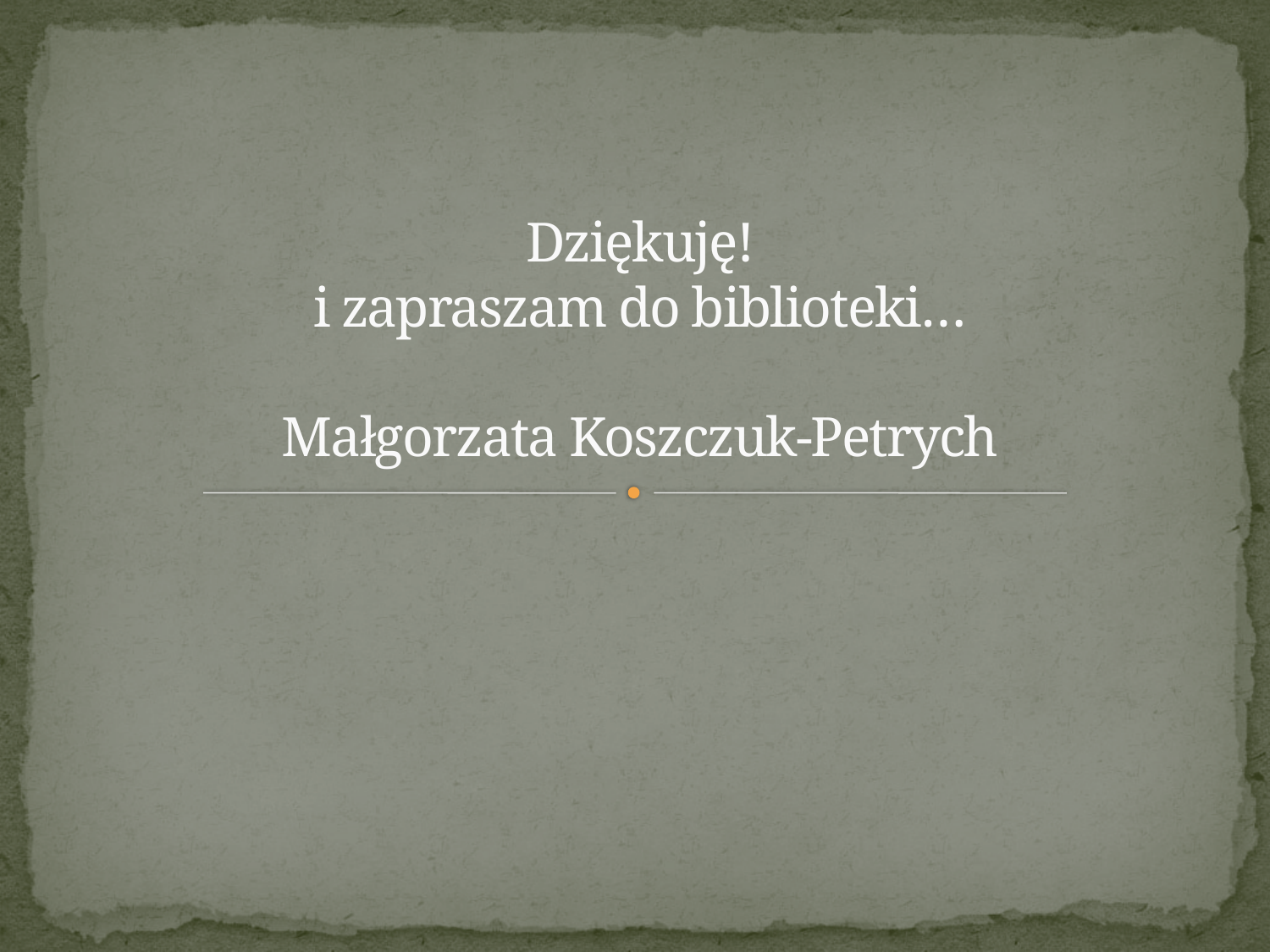

# Dziękuję! i zapraszam do biblioteki… Małgorzata Koszczuk-Petrych